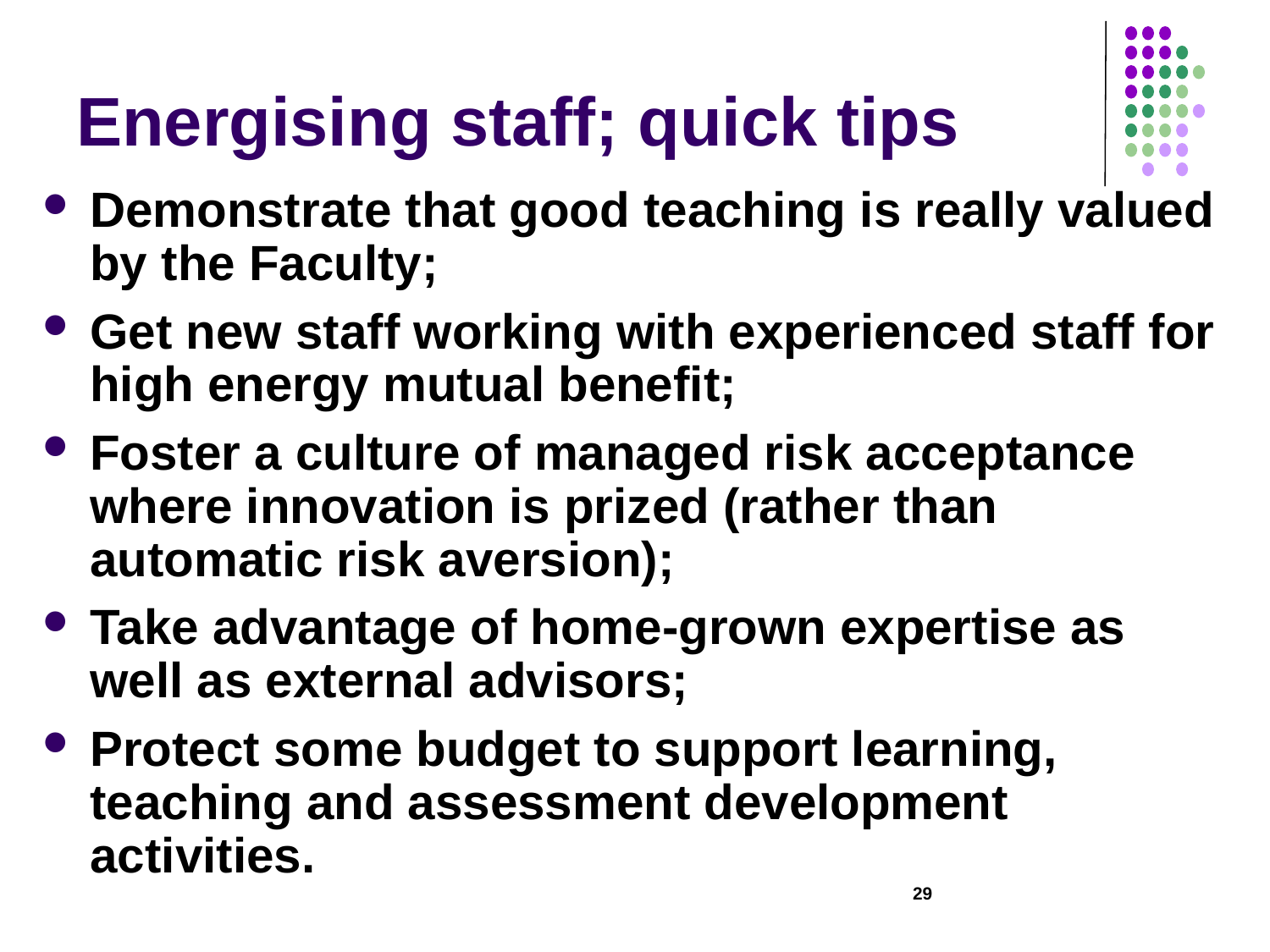

# Energising staff; quick tips
Demonstrate that good teaching is really valued by the Faculty;
Get new staff working with experienced staff for high energy mutual benefit;
Foster a culture of managed risk acceptance where innovation is prized (rather than automatic risk aversion);
Take advantage of home-grown expertise as well as external advisors;
Protect some budget to support learning, teaching and assessment development activities.
29